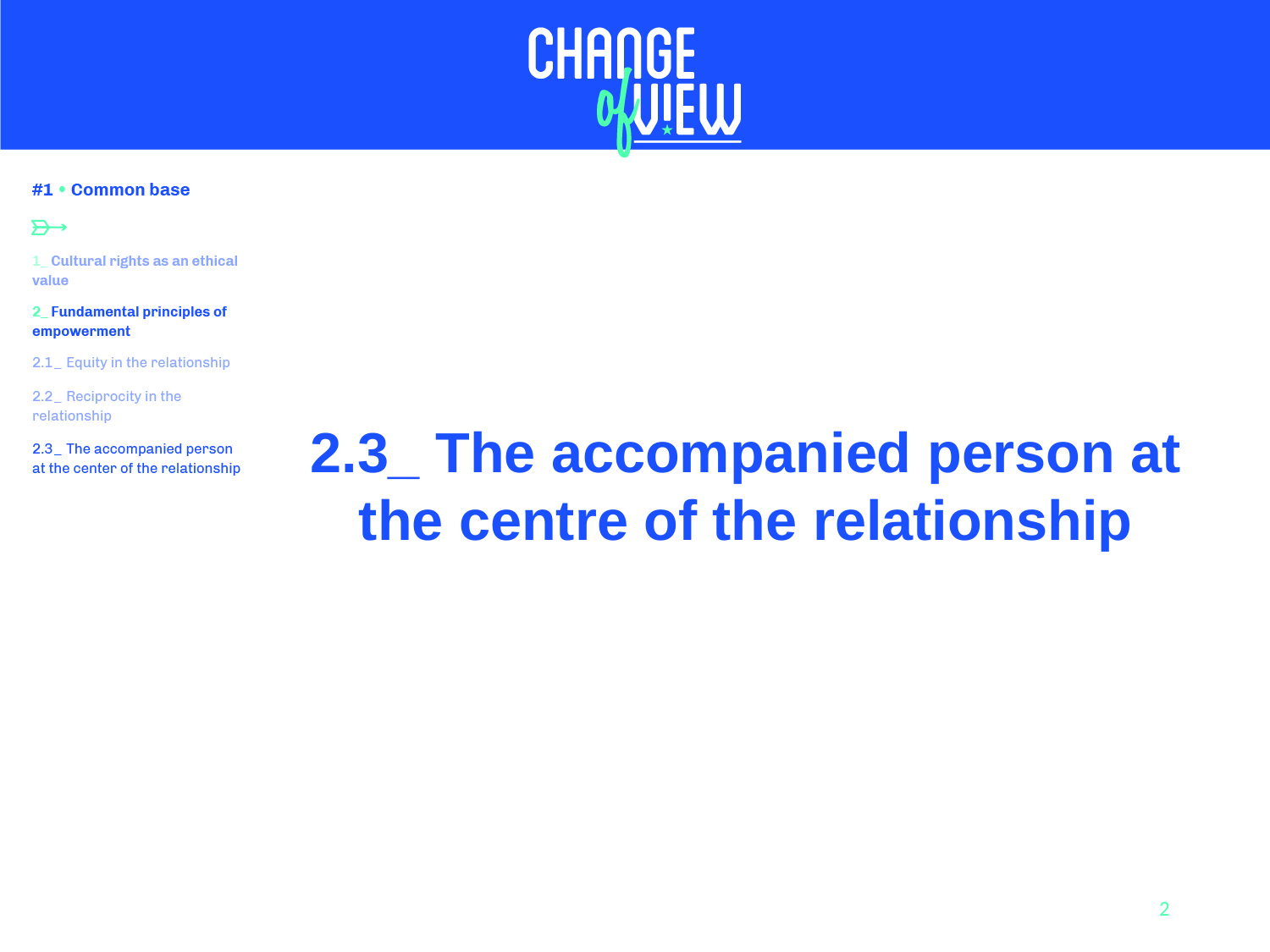

2.3_ The accompanied person at the centre of the relationship
2